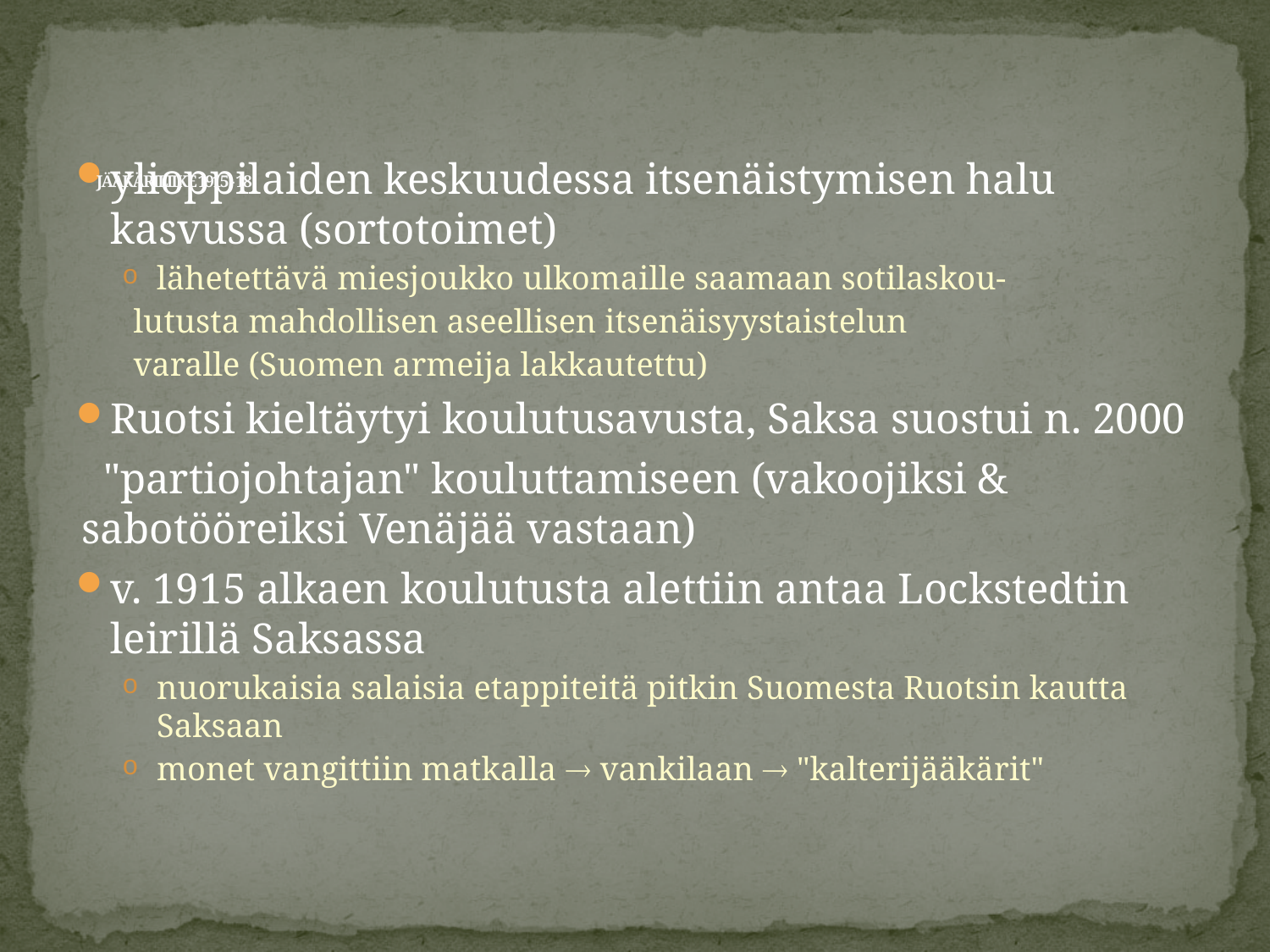

# Jääkäriliike 1915 - 18
ylioppilaiden keskuudessa itsenäistymisen halu kasvussa (sortotoimet)
lähetettävä miesjoukko ulkomaille saamaan sotilaskou-
  lutusta mahdollisen aseellisen itsenäisyystaistelun
  varalle (Suomen armeija lakkautettu)
Ruotsi kieltäytyi koulutusavusta, Saksa suostui n. 2000
  "partiojohtajan" kouluttamiseen (vakoojiksi & sabotööreiksi Venäjää vastaan)
v. 1915 alkaen koulutusta alettiin antaa Lockstedtin leirillä Saksassa
nuorukaisia salaisia etappiteitä pitkin Suomesta Ruotsin kautta Saksaan
monet vangittiin matkalla → vankilaan → "kalterijääkärit"